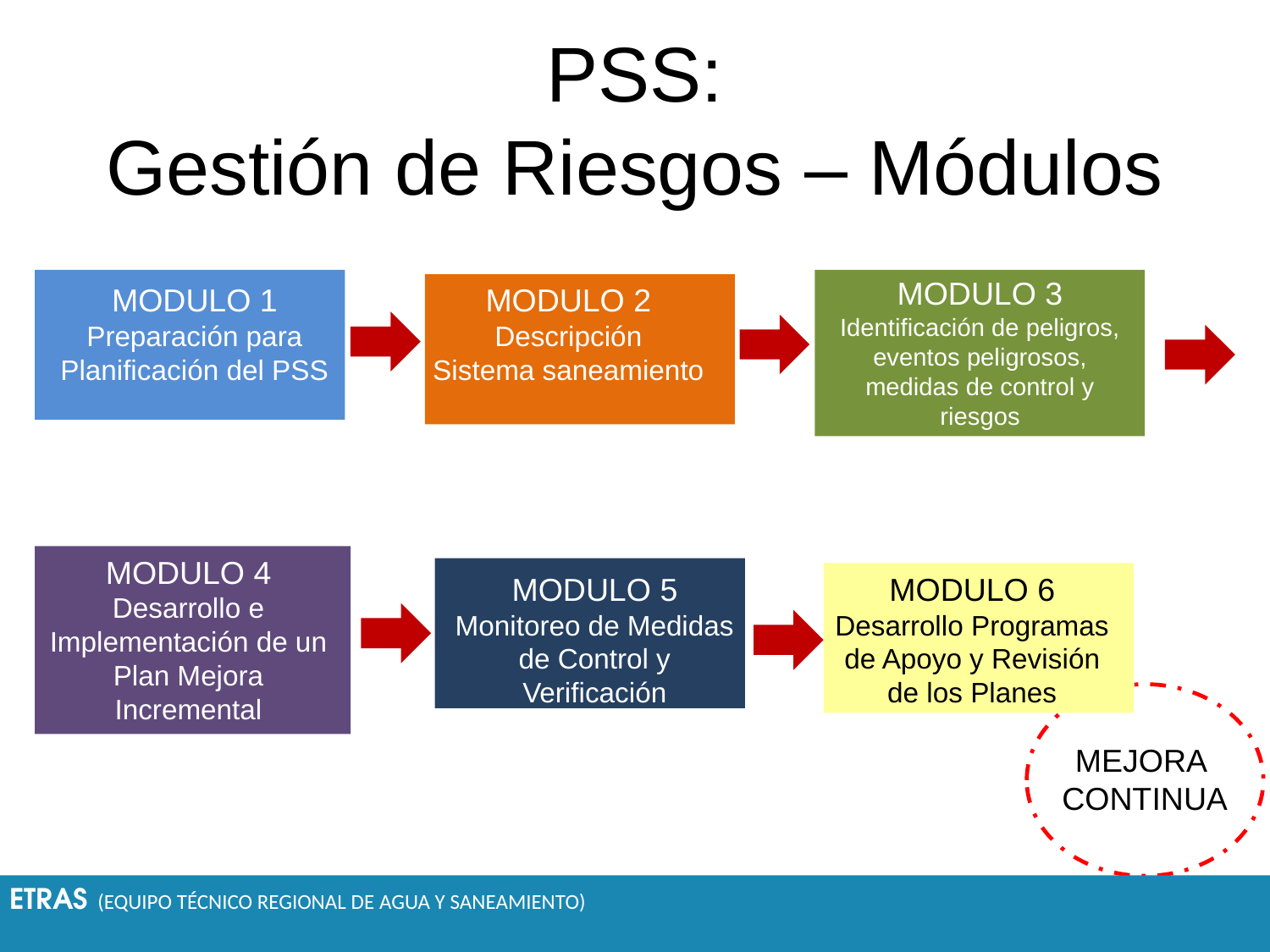

# PSS: Gestión de Riesgos – Módulos
MODULO 3
Identificación de peligros, eventos peligrosos, medidas de control y riesgos

MODULO 1
Preparación para Planificación del PSS
MODULO 2
Descripción
Sistema saneamiento

MODULO 4
Desarrollo e Implementación de un Plan Mejora Incremental

MODULO 5
Monitoreo de Medidas de Control y Verificación
MODULO 6
Desarrollo Programas de Apoyo y Revisión de los Planes

MEJORA
CONTINUA
ETRAS  (EQUIPO TÉCNICO REGIONAL DE AGUA Y SANEAMIENTO)